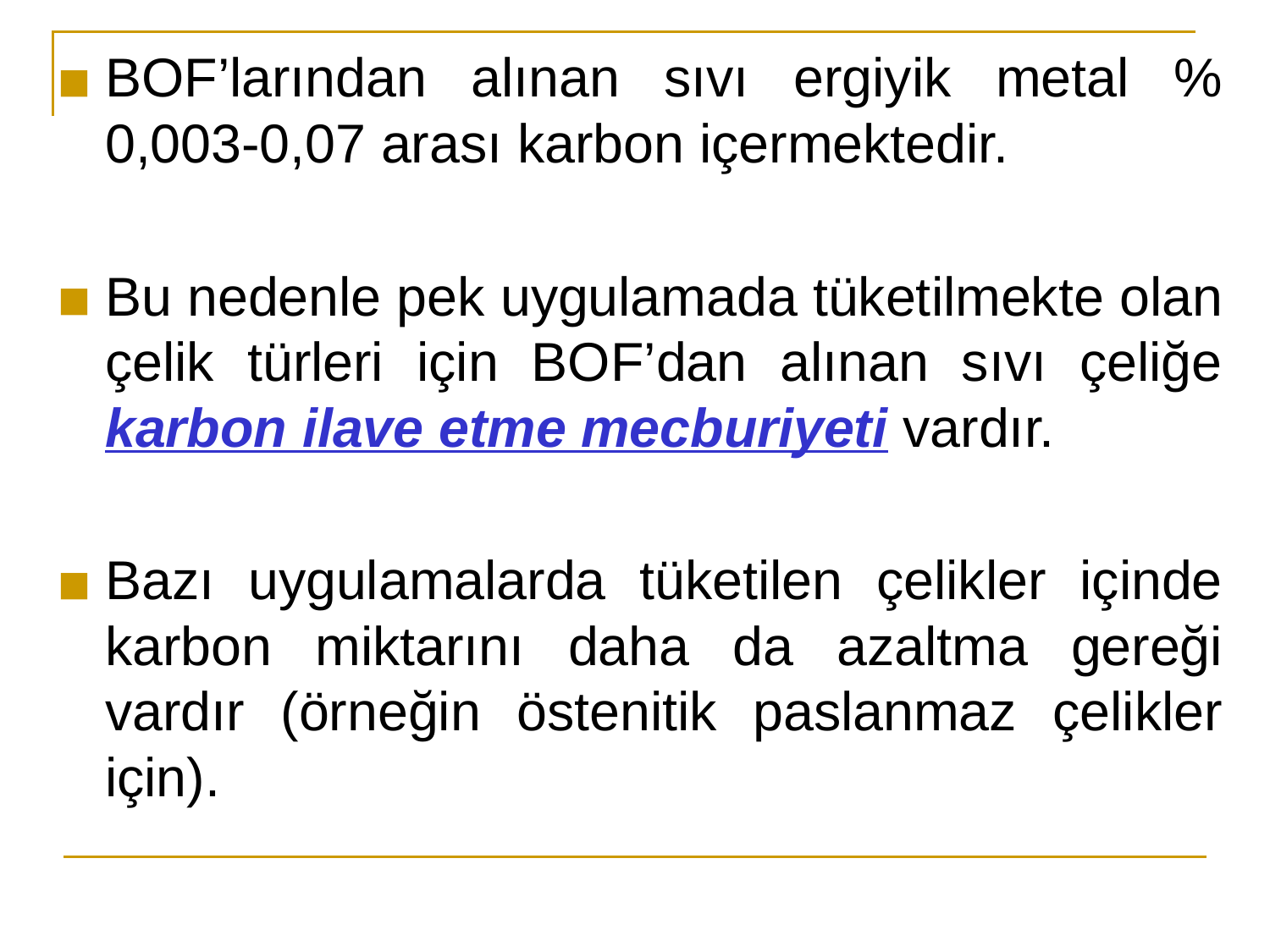

BOF’larından alınan sıvı ergiyik metal % 0,003-0,07 arası karbon içermektedir.

Bu nedenle pek uygulamada tüketilmekte olan çelik türleri için BOF’dan alınan sıvı çeliğe karbon ilave etme mecburiyeti vardır.

Bazı uygulamalarda tüketilen çelikler içinde karbon miktarını daha da azaltma gereği vardır (örneğin östenitik paslanmaz çelikler için).